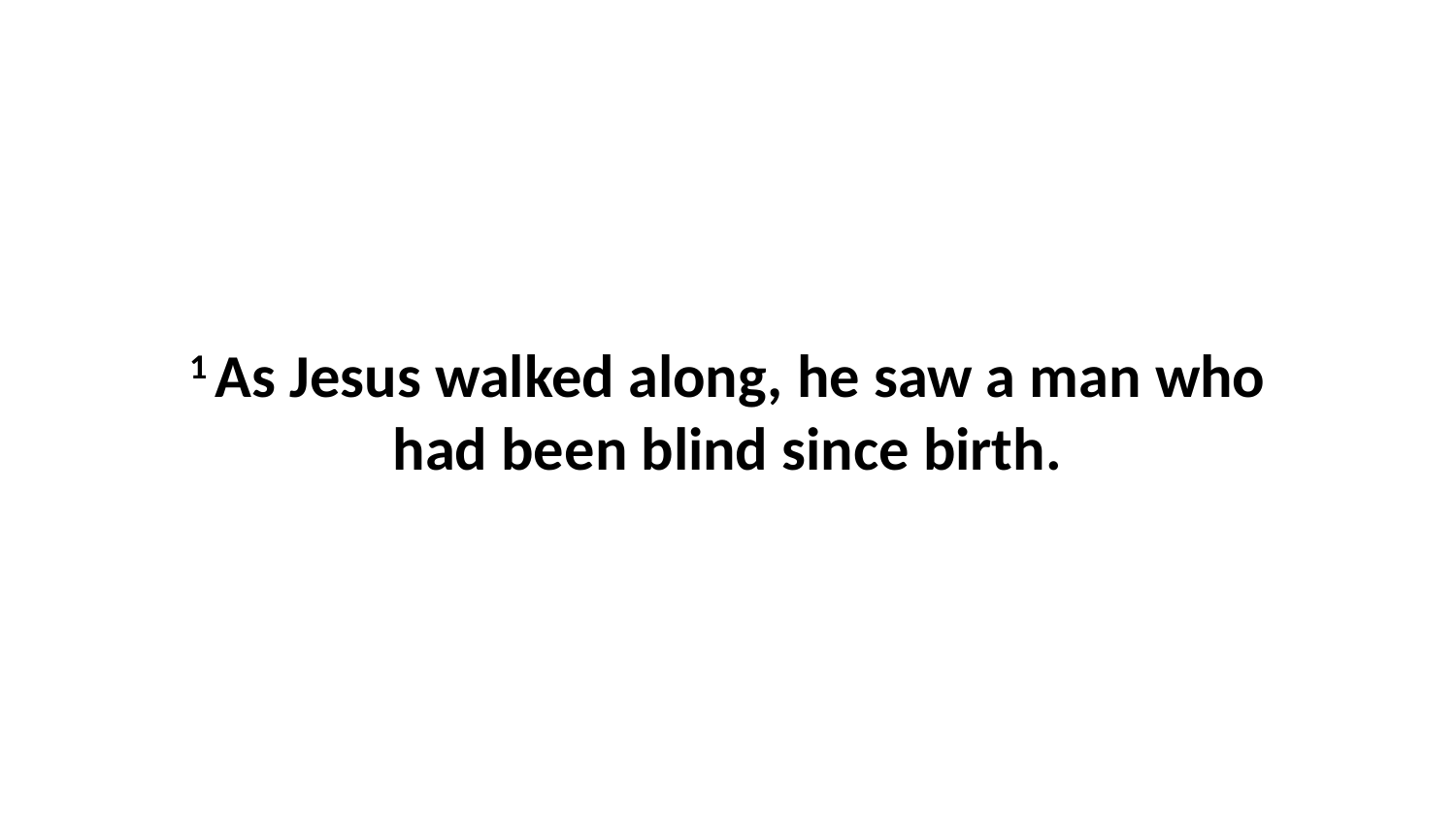

1 As Jesus walked along, he saw a man who had been blind since birth.